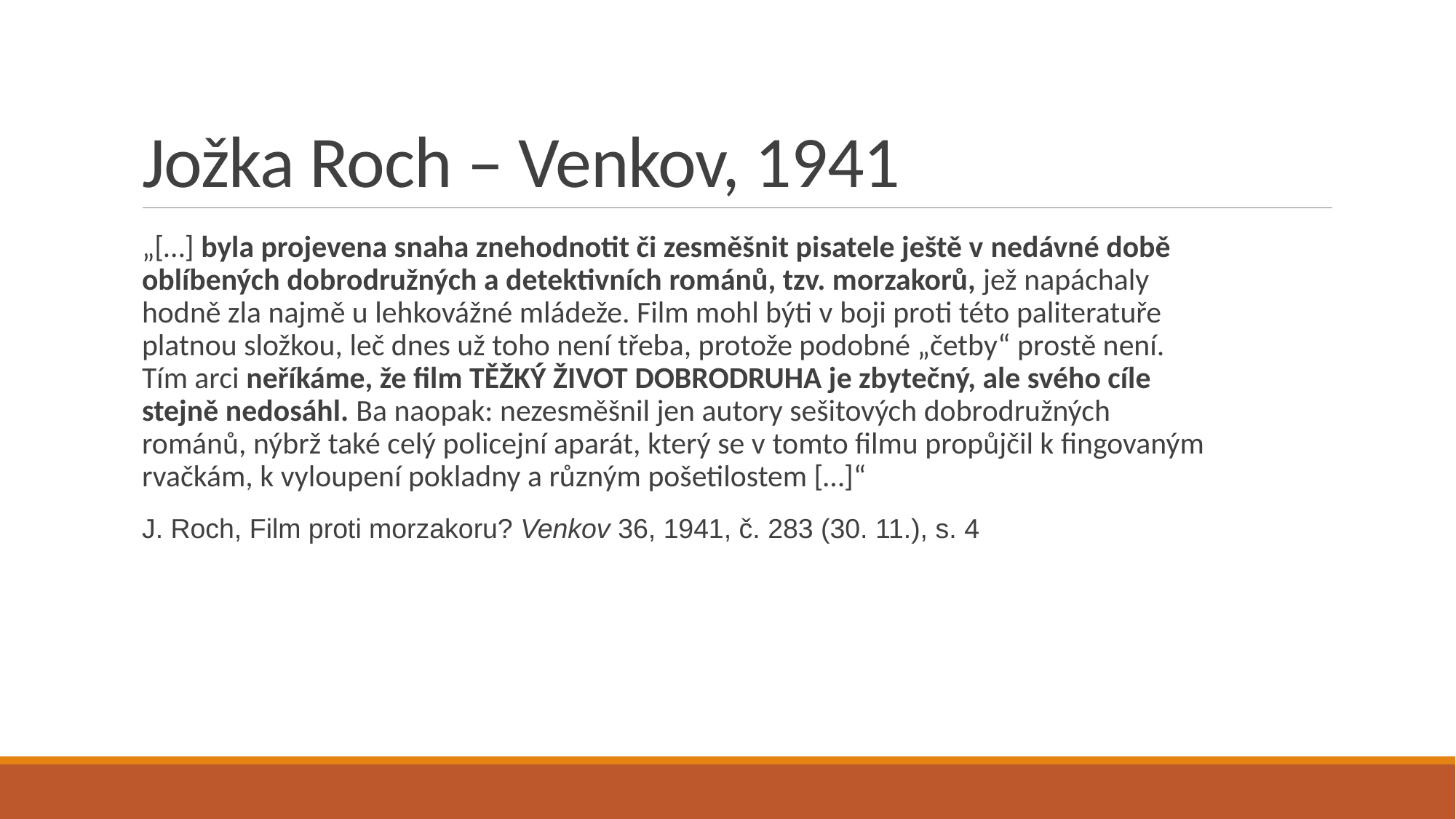

# Jožka Roch – Venkov, 1941
„[…] byla projevena snaha znehodnotit či zesměšnit pisatele ještě v nedávné době oblíbených dobrodružných a detektivních románů, tzv. morzakorů, jež napáchaly hodně zla najmě u lehkovážné mládeže. Film mohl býti v boji proti této paliteratuře platnou složkou, leč dnes už toho není třeba, protože podobné „četby“ prostě není. Tím arci neříkáme, že film Těžký život dobrodruha je zbytečný, ale svého cíle stejně nedosáhl. Ba naopak: nezesměšnil jen autory sešitových dobrodružných románů, nýbrž také celý policejní aparát, který se v tomto filmu propůjčil k fingovaným rvačkám, k vyloupení pokladny a různým pošetilostem […]“
J. Roch, Film proti morzakoru? Venkov 36, 1941, č. 283 (30. 11.), s. 4